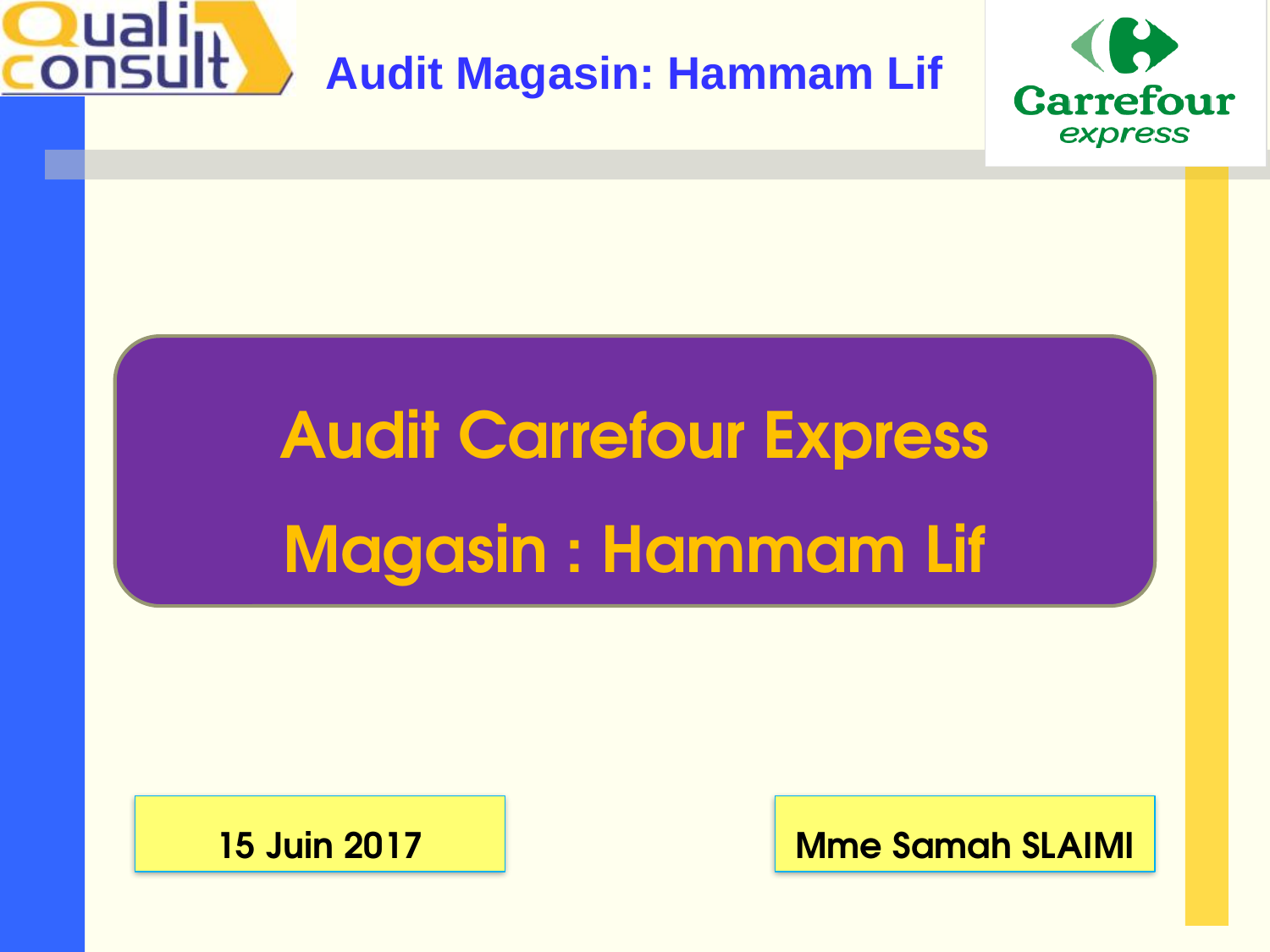

Audit Carrefour Express
Magasin : Hammam Lif
15 Juin 2017
Mme Samah SLAIMI